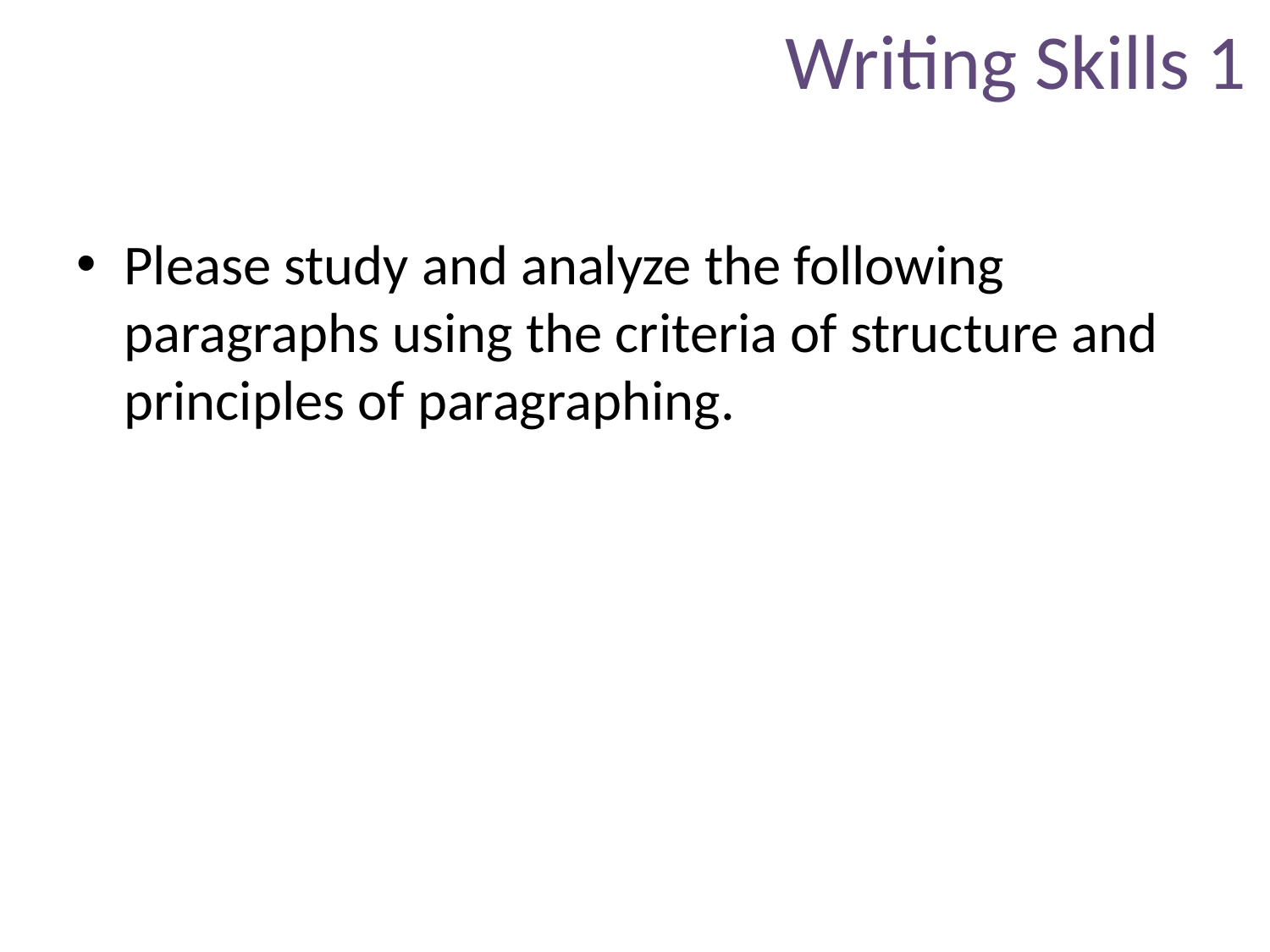

# Writing Skills 1
Please study and analyze the following paragraphs using the criteria of structure and principles of paragraphing.